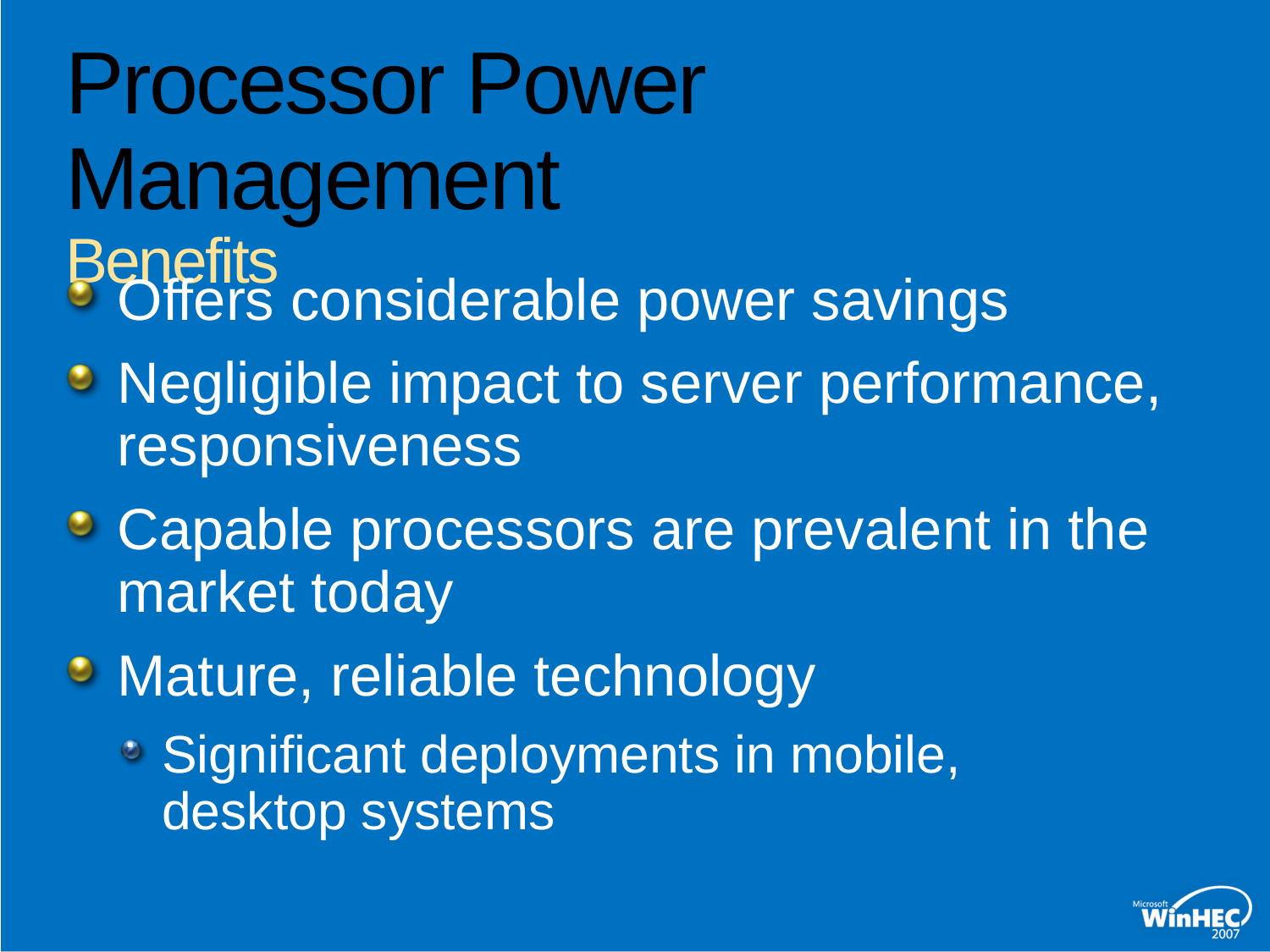

# Processor Power Management Benefits
Offers considerable power savings
Negligible impact to server performance, responsiveness
Capable processors are prevalent in the market today
Mature, reliable technology
Significant deployments in mobile,
desktop systems